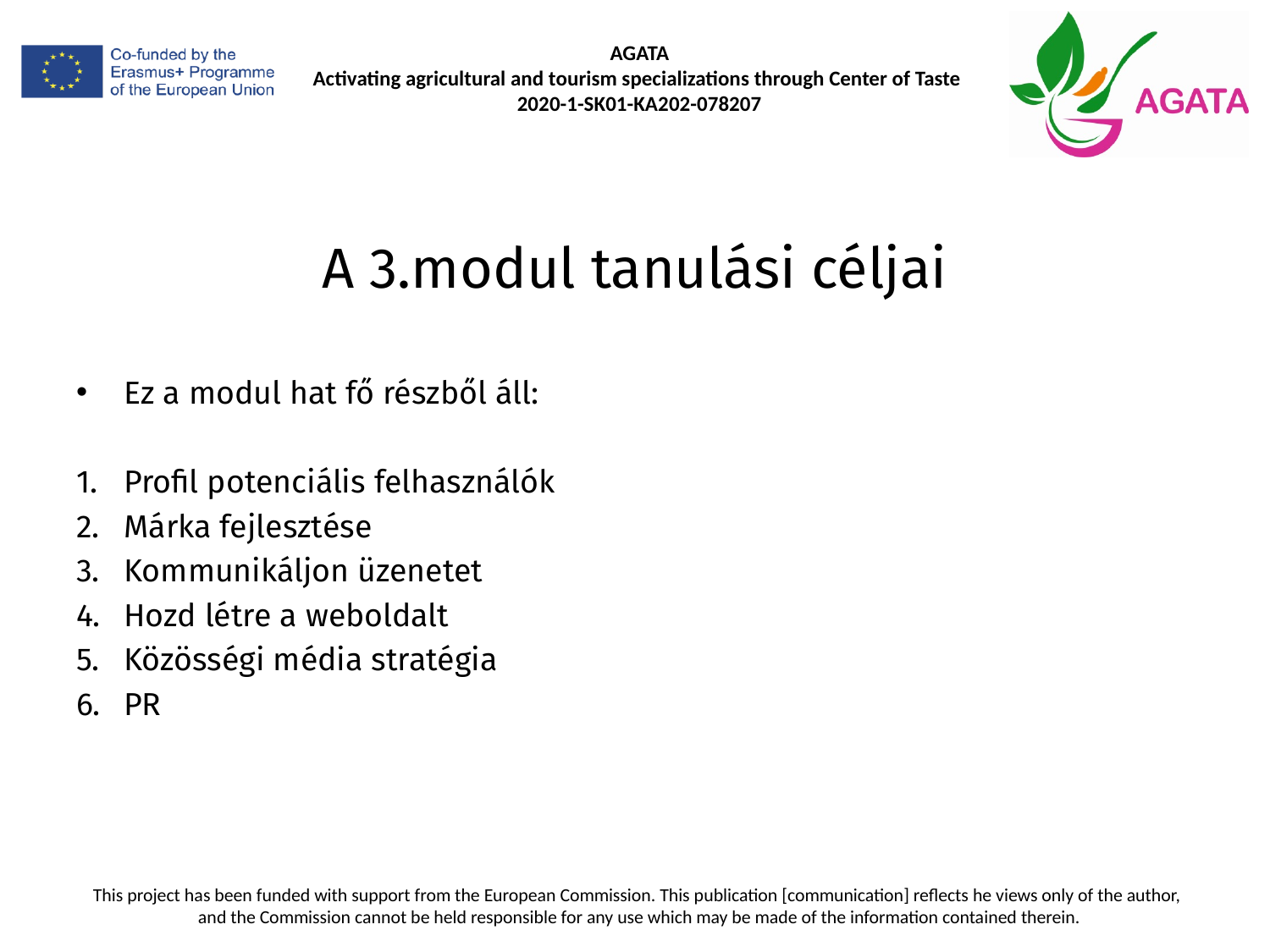

# A 3.modul tanulási céljai
Ez a modul hat fő részből áll:

Profil potenciális felhasználók
Márka fejlesztése
Kommunikáljon üzenetet
Hozd létre a weboldalt
Közösségi média stratégia
PR